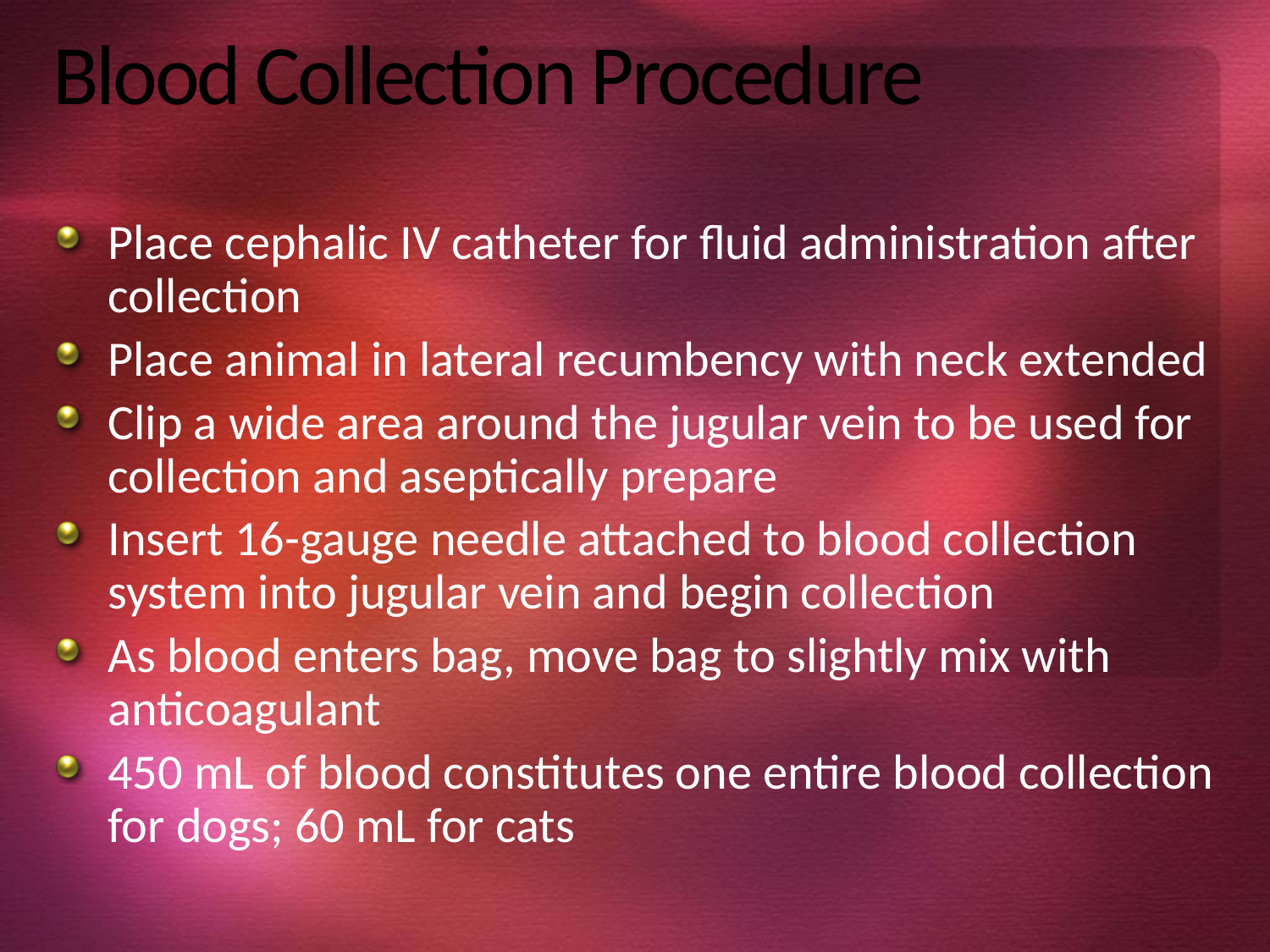

# Blood Collection Procedure

Place cephalic IV catheter for fluid administration after collection
Place animal in lateral recumbency with neck extended
Clip a wide area around the jugular vein to be used for collection and aseptically prepare
Insert 16-gauge needle attached to blood collection system into jugular vein and begin collection
As blood enters bag, move bag to slightly mix with anticoagulant
450 mL of blood constitutes one entire blood collection for dogs; 60 mL for cats